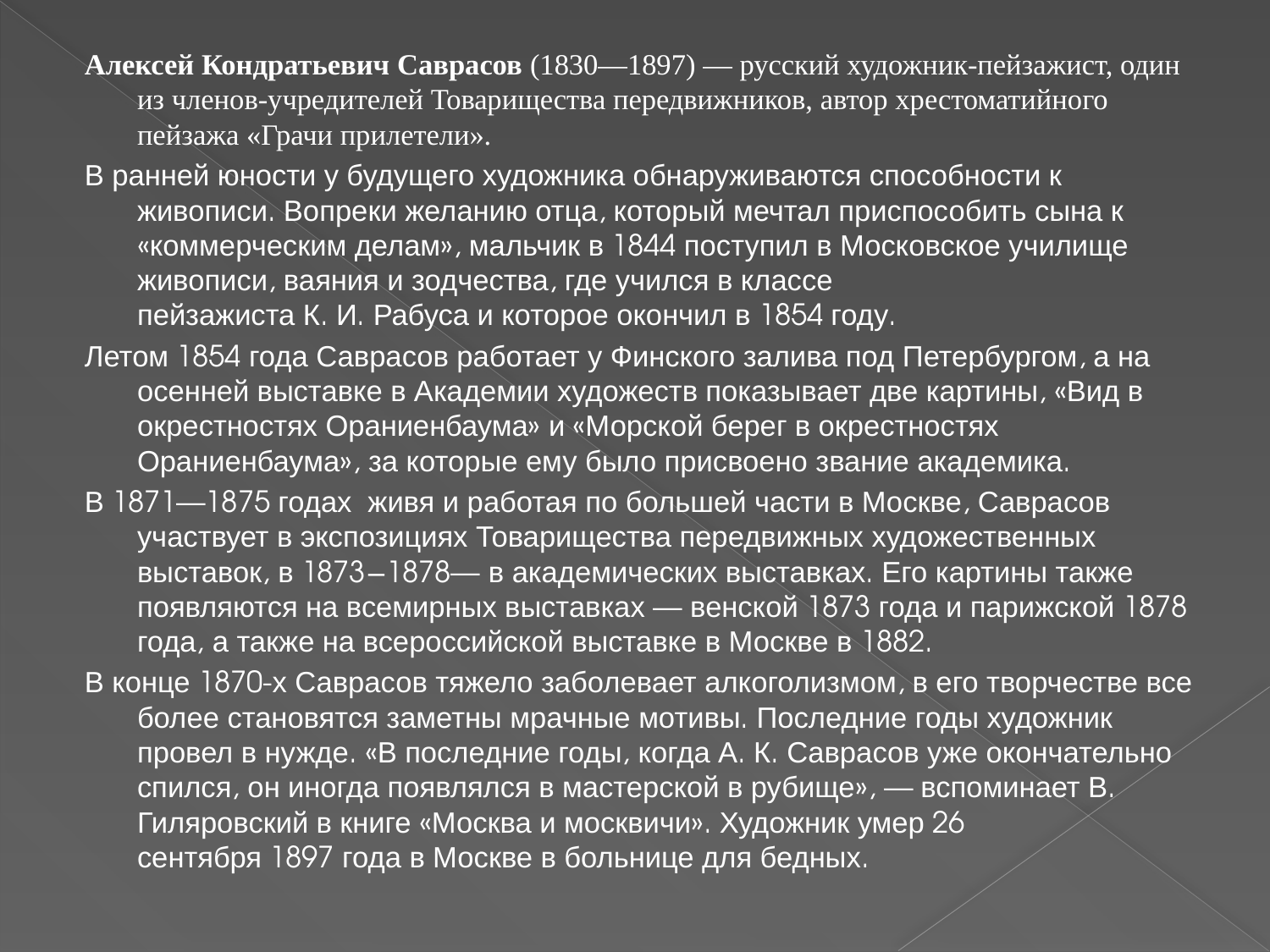

Алексей Кондратьевич Саврасов (1830—1897) — русский художник-пейзажист, один из членов-учредителей Товарищества передвижников, автор хрестоматийного пейзажа «Грачи прилетели».
В ранней юности у будущего художника обнаруживаются способности к живописи. Вопреки желанию отца, который мечтал приспособить сына к «коммерческим делам», мальчик в 1844 поступил в Московское училище живописи, ваяния и зодчества, где учился в классе пейзажиста К. И. Рабуса и которое окончил в 1854 году.
Летом 1854 года Саврасов работает у Финского залива под Петербургом, а на осенней выставке в Академии художеств показывает две картины, «Вид в окрестностях Ораниенбаума» и «Морской берег в окрестностях Ораниенбаума», за которые ему было присвоено звание академика.
В 1871—1875 годах  живя и работая по большей части в Москве, Саврасов участвует в экспозициях Товарищества передвижных художественных выставок, в 1873−1878— в академических выставках. Его картины также появляются на всемирных выставках — венской 1873 года и парижской 1878 года, а также на всероссийской выставке в Москве в 1882.
В конце 1870-х Саврасов тяжело заболевает алкоголизмом, в его творчестве все более становятся заметны мрачные мотивы. Последние годы художник провел в нужде. «В последние годы, когда А. К. Саврасов уже окончательно спился, он иногда появлялся в мастерской в рубище», — вспоминает В. Гиляровский в книге «Москва и москвичи». Художник умер 26 сентября 1897 года в Москве в больнице для бедных.